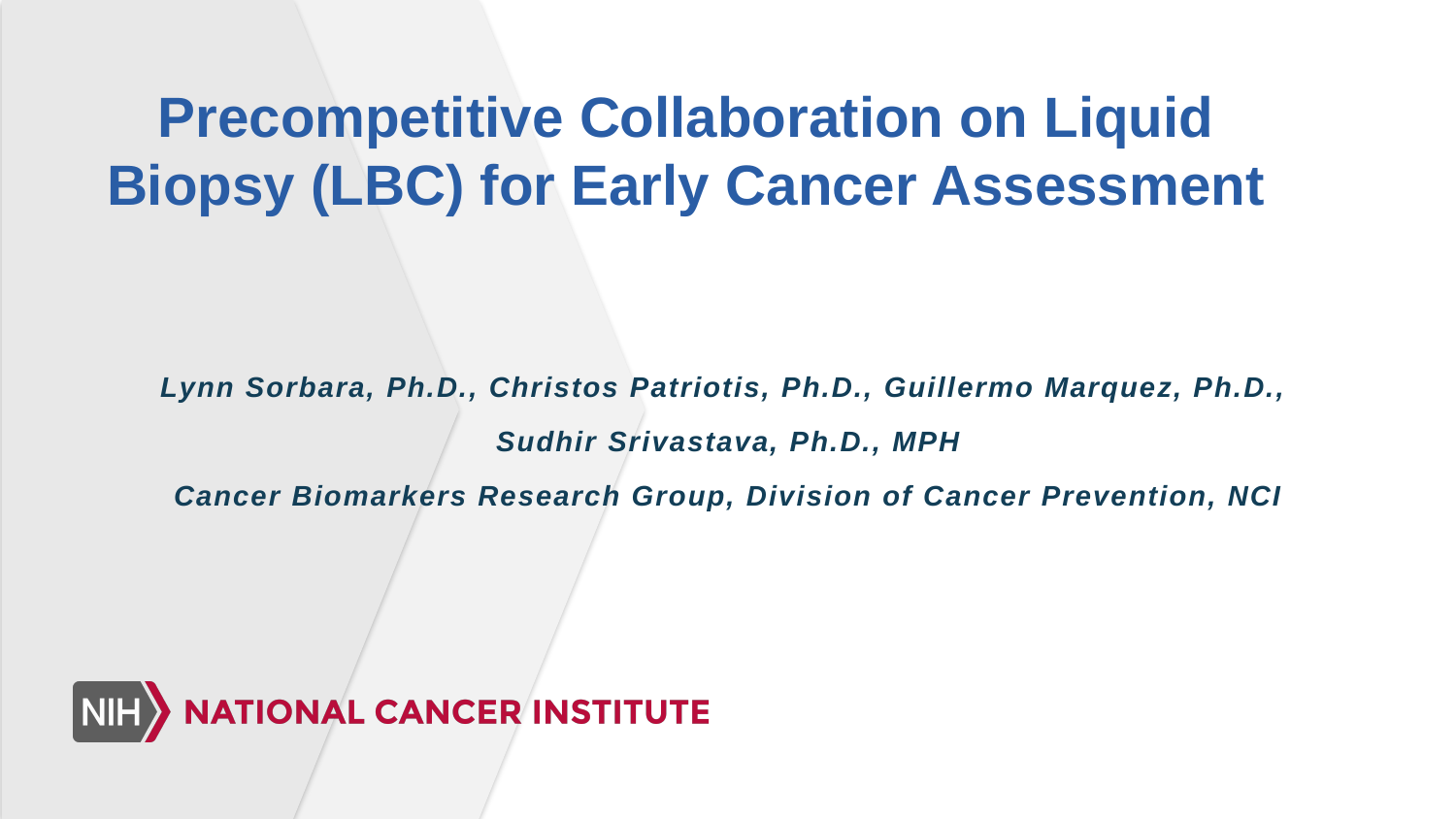

# Precompetitive Collaboration on Liquid Biopsy (LBC) for Early Cancer Assessment
Lynn Sorbara, Ph.D., Christos Patriotis, Ph.D., Guillermo Marquez, Ph.D.,
 Sudhir Srivastava, Ph.D., MPH
Cancer Biomarkers Research Group, Division of Cancer Prevention, NCI